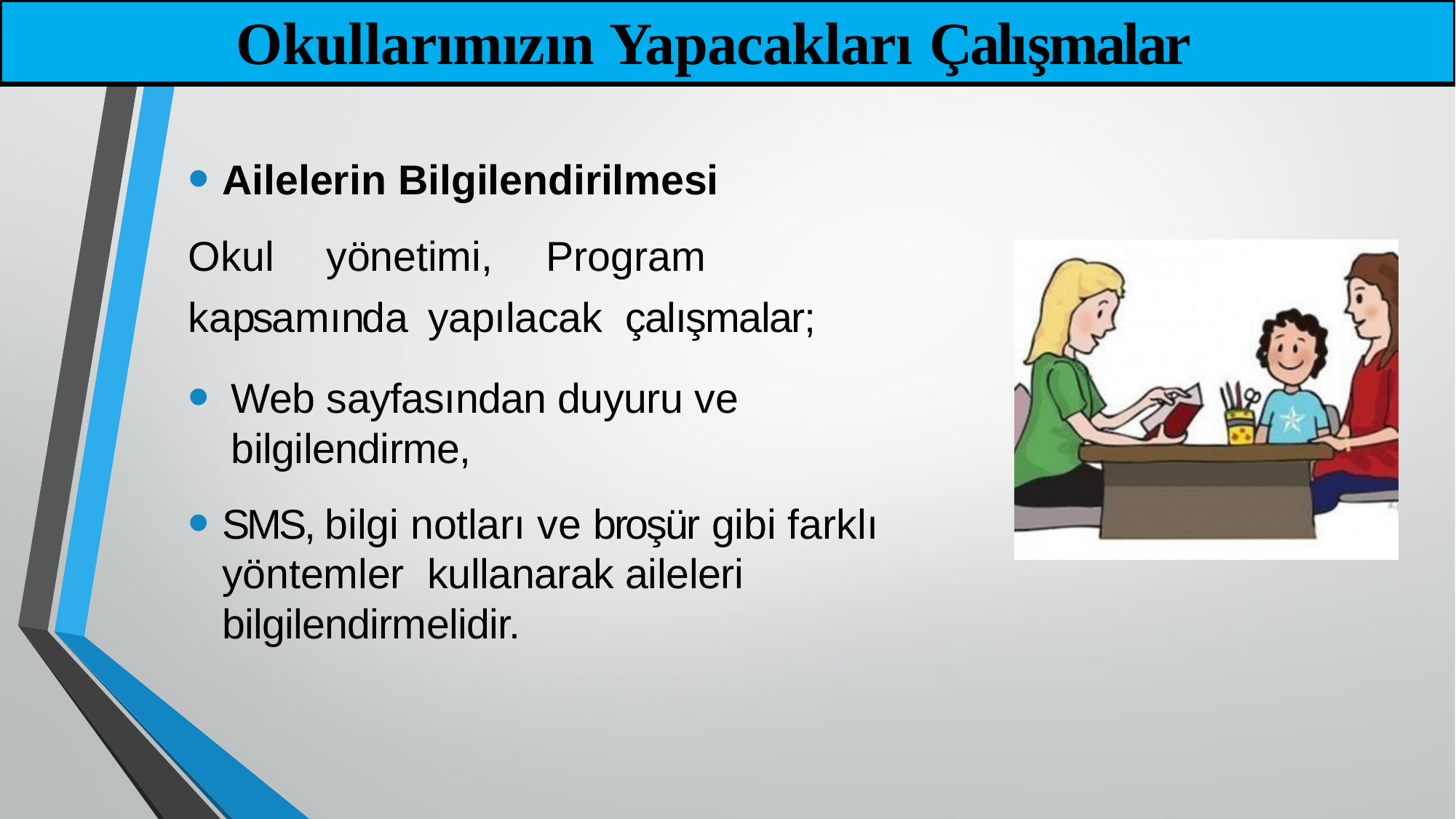

# Okullarımızın Yapacakları Çalışmalar
Ailelerin Bilgilendirilmesi
Okul	yönetimi,	Program	kapsamında  yapılacak  çalışmalar;
Web sayfasından duyuru ve bilgilendirme,
SMS, bilgi notları ve broşür gibi farklı yöntemler  kullanarak aileleri bilgilendirmelidir.